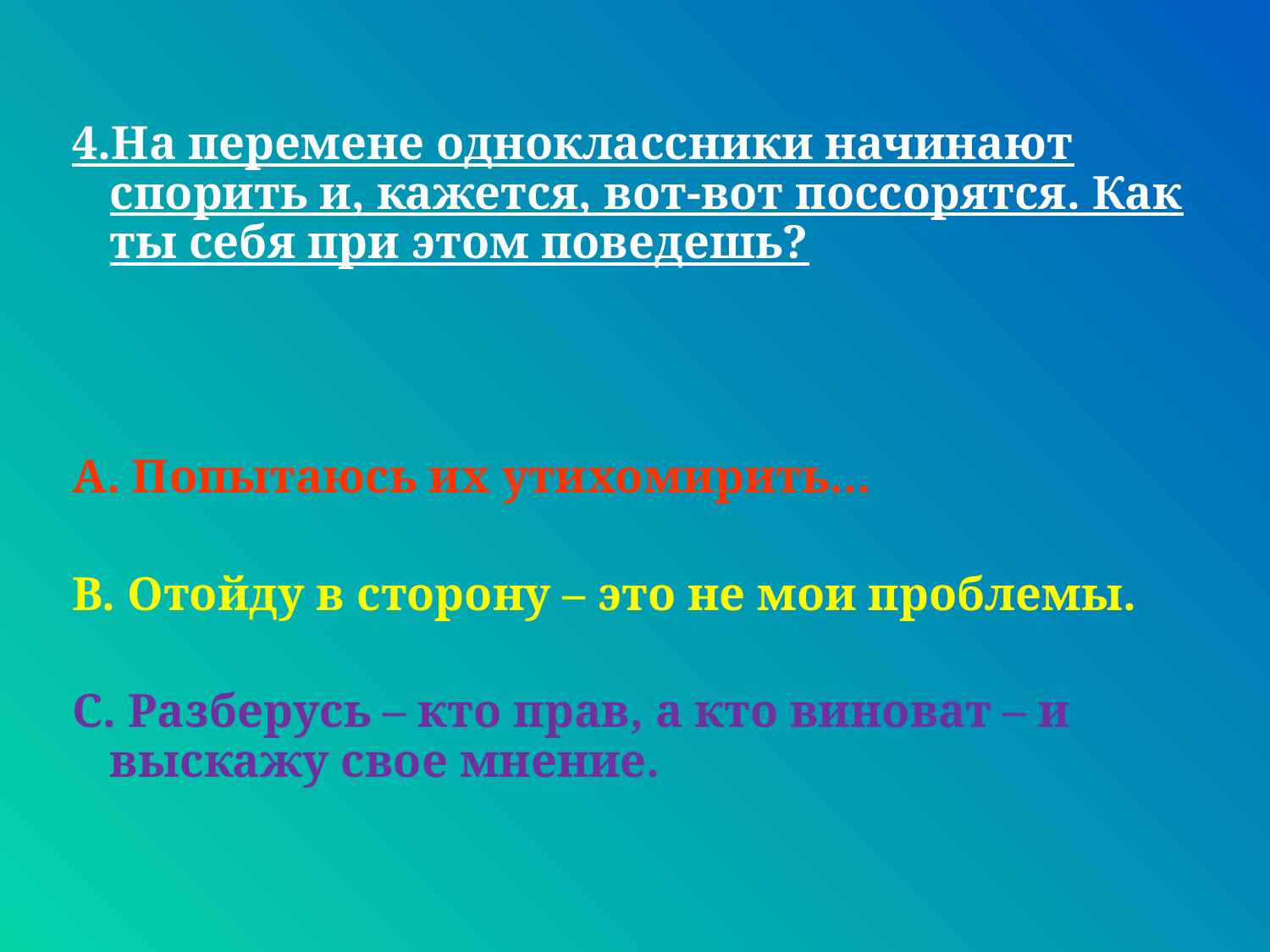

4.На перемене одноклассники начинают спорить и, кажется, вот-вот поссорятся. Как ты себя при этом поведешь?

А. Попытаюсь их утихомирить…

В. Отойду в сторону – это не мои проблемы.

С. Разберусь – кто прав, а кто виноват – и выскажу свое мнение.